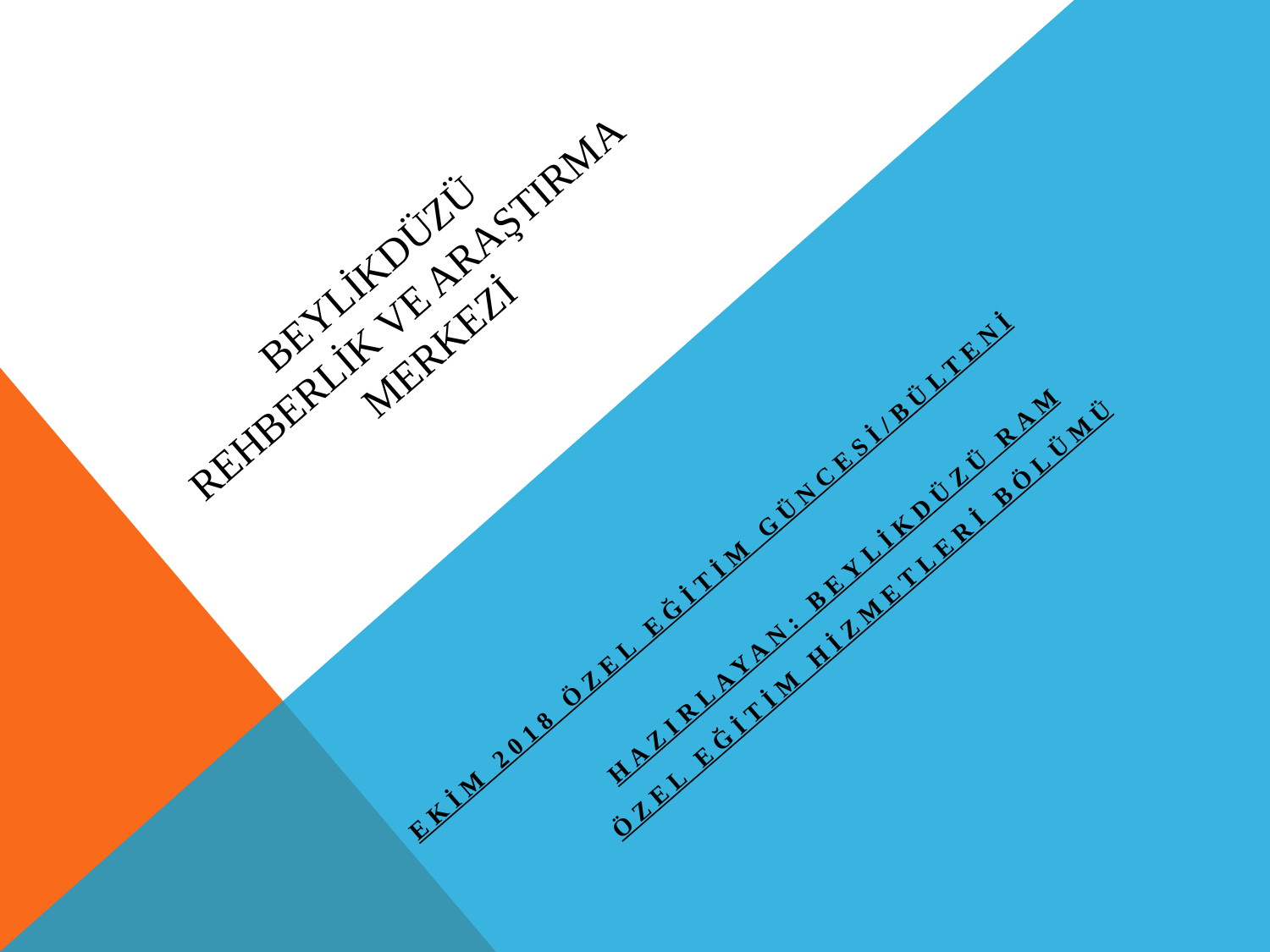

# BEYLİKDÜZÜ REHBERLİK VE ARAŞTIRMA MERKEZİ
EKİM 2018 ÖZEL EĞİTİM GÜNCESİ/BÜLTENİ

HazIrlayan: Beylİkdüzü Ram
Özel eğİtİm hİzmetlerİ bölümü